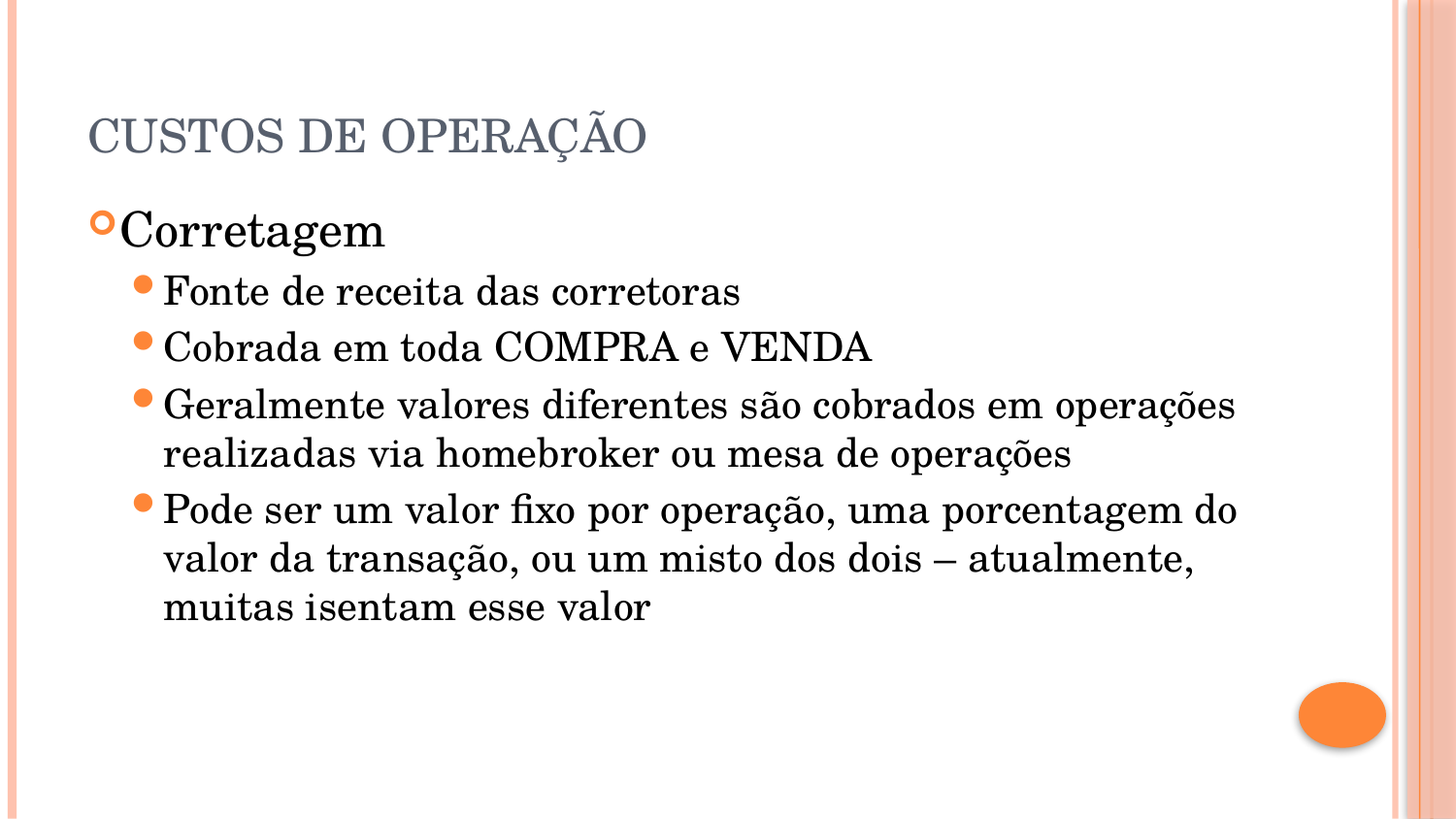

# Custos de operação
Corretagem
Fonte de receita das corretoras
Cobrada em toda COMPRA e VENDA
Geralmente valores diferentes são cobrados em operações realizadas via homebroker ou mesa de operações
Pode ser um valor fixo por operação, uma porcentagem do valor da transação, ou um misto dos dois – atualmente, muitas isentam esse valor